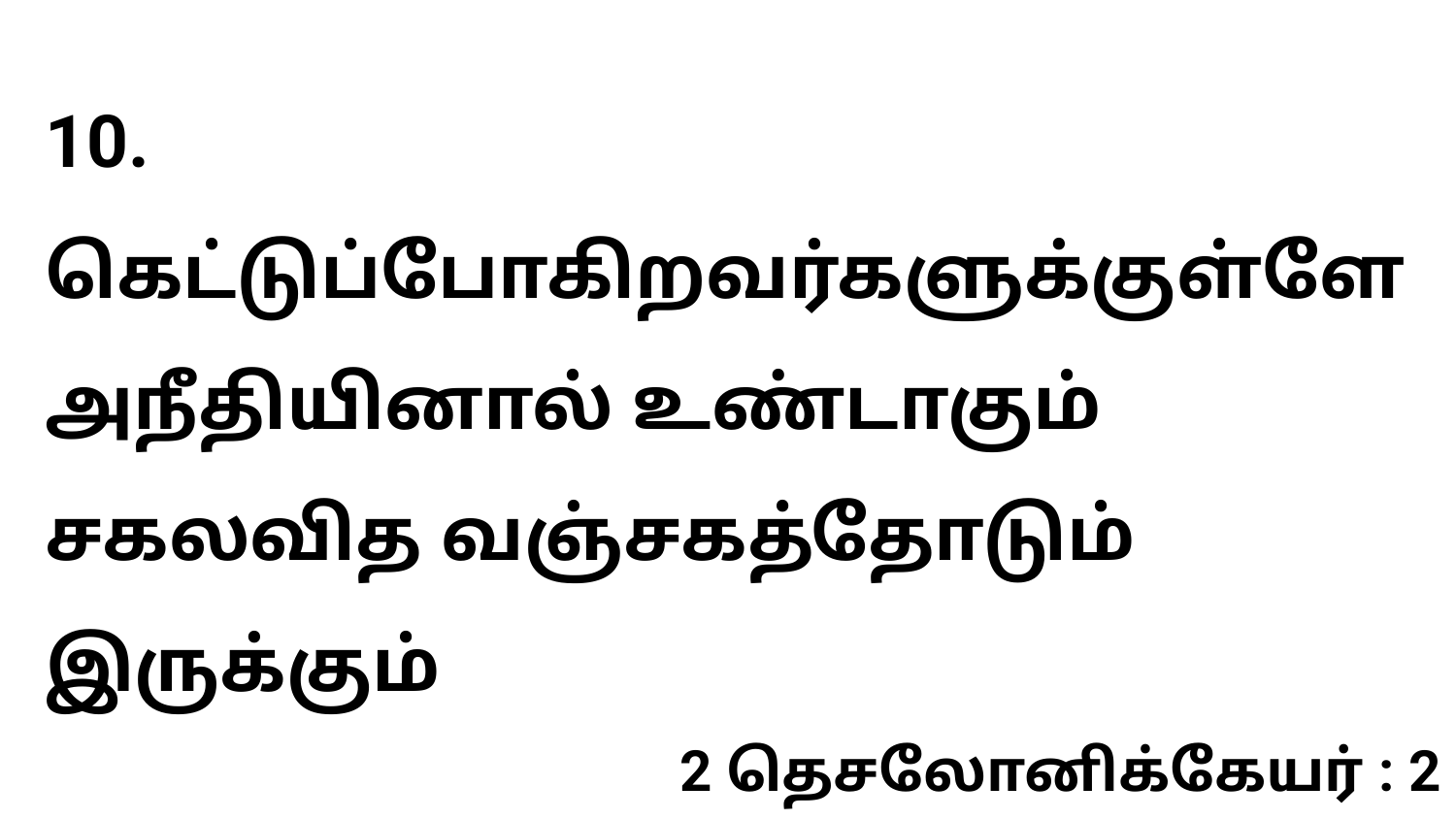

10. கெட்டுப்போகிறவர்களுக்குள்ளே அநீதியினால் உண்டாகும் சகலவித வஞ்சகத்தோடும் இருக்கும்
2 தெசலோனிக்கேயர் : 2